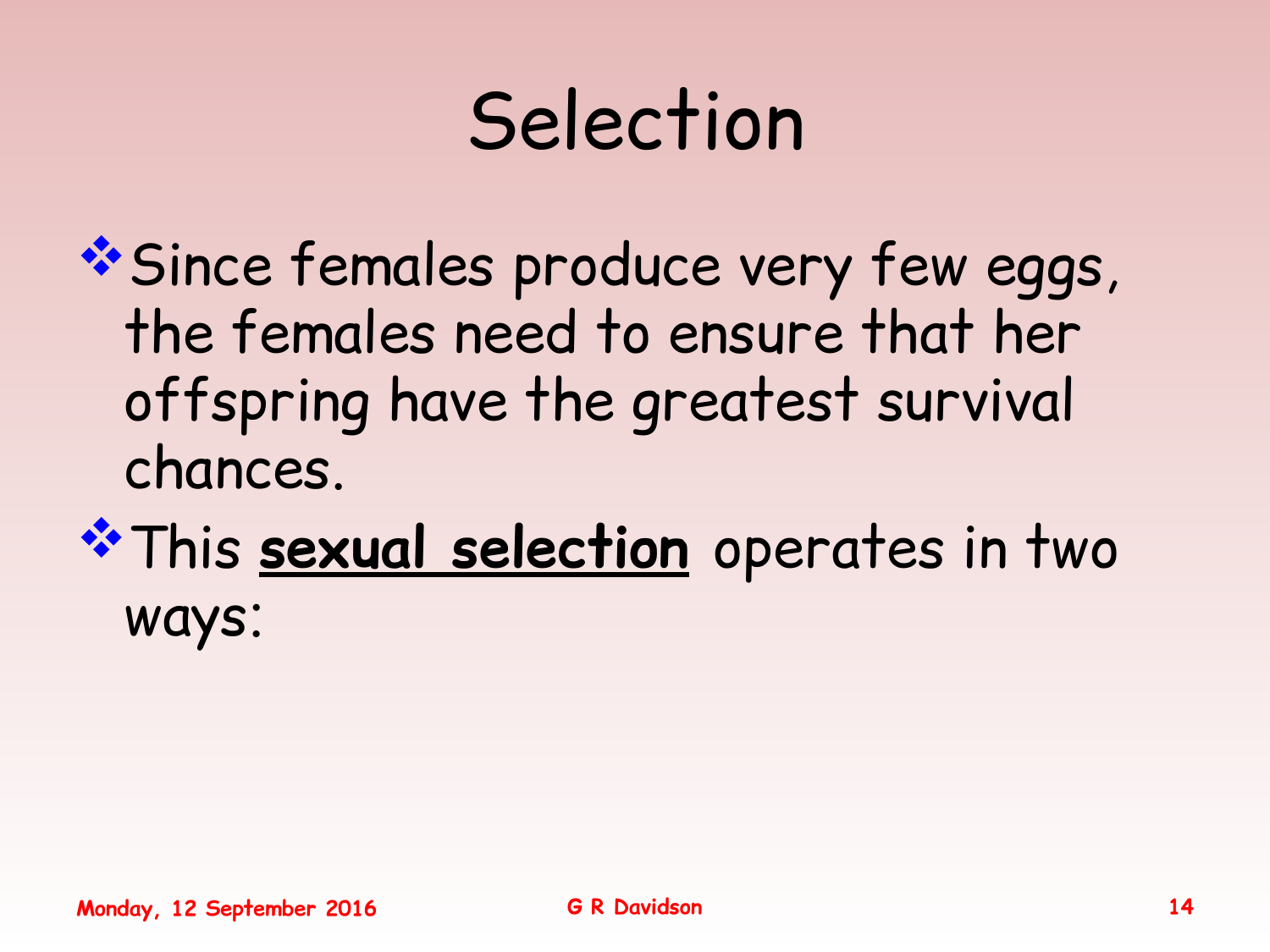

# Selection
Since females produce very few eggs, the females need to ensure that her offspring have the greatest survival chances.
This sexual selection operates in two ways:
Monday, 12 September 2016
G R Davidson
14